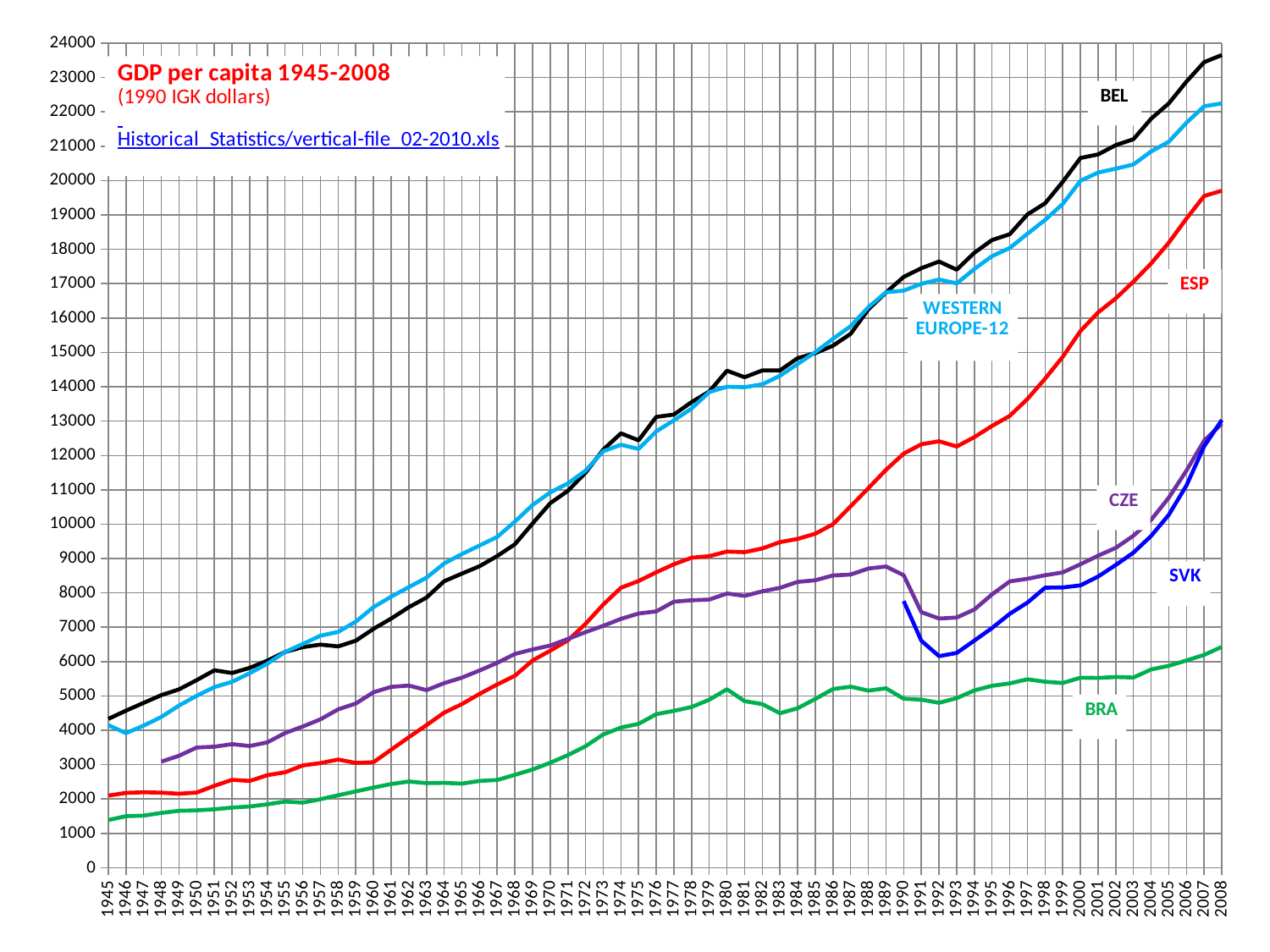

### Chart

| Category |  |  |  |  |  |  |
|---|---|---|---|---|---|---|
| 1945 | 4332.84554502938 | 4150.2510943701045 | 2101.559585105589 | None | None | 1389.9383317104837 |
| 1946 | 4573.503167204494 | 3916.8666834515125 | 2178.8094180364283 | None | None | 1500.9194090419126 |
| 1947 | 4800.371360946747 | 4138.042764740205 | 2197.5168056422876 | None | None | 1517.878525124902 |
| 1948 | 5023.859179619025 | 4390.3190781285775 | 2185.734591974341 | 3088.437025335229 | None | 1596.2290784432346 |
| 1949 | 5193.394590201997 | 4721.162520597221 | 2154.8226103938373 | 3259.3920245526197 | None | 1659.2605723965412 |
| 1950 | 5462.204473498006 | 5005.115676339959 | 2188.970565937745 | 3500.6371254552423 | None | 1671.7226694010403 |
| 1951 | 5746.921144092922 | 5258.632206439992 | 2386.492901797689 | 3523.7293612397266 | None | 1702.1019089332567 |
| 1952 | 5668.2364678385475 | 5412.127563360715 | 2558.4704939111807 | 3597.634511211869 | None | 1752.2352345900965 |
| 1953 | 5818.152073970539 | 5664.299999142386 | 2527.6238183638125 | 3544.2148811752504 | None | 1784.1685211244628 |
| 1954 | 6029.108622148043 | 5940.045596266183 | 2695.591421911313 | 3651.5657193762127 | None | 1847.598649350644 |
| 1955 | 6280.222924459955 | 6280.336238963177 | 2778.3249248902025 | 3921.8863209652286 | None | 1925.7434242159256 |
| 1956 | 6422.455791197629 | 6512.094085347055 | 2977.8754231613616 | 4110.083449260223 | None | 1896.435994020115 |
| 1957 | 6494.635565185477 | 6753.292763224122 | 3046.115401130783 | 4319.764683892203 | None | 1994.121508523471 |
| 1958 | 6441.830051497303 | 6863.830992246158 | 3149.817572387444 | 4609.977350168325 | None | 2111.2130412038887 |
| 1959 | 6608.281068120547 | 7162.914588007468 | 3050.4518883739597 | 4779.849783765937 | None | 2221.0013151993194 |
| 1960 | 6952.0874686084635 | 7584.703967814225 | 3071.649933143908 | 5108.318511332441 | None | 2334.8552008157912 |
| 1961 | 7252.831176765804 | 7889.835094200691 | 3436.0394842151604 | 5263.483803659384 | None | 2437.273832200175 |
| 1962 | 7583.094680204808 | 8166.45565188025 | 3799.5304008166613 | 5303.664802599895 | None | 2510.9617528494114 |
| 1963 | 7862.459738664885 | 8442.163711994219 | 4151.374137069894 | 5169.6987305917855 | None | 2463.2326342878173 |
| 1964 | 8340.77079107505 | 8856.992229377585 | 4514.937243985371 | 5372.453130497127 | None | 2472.1776042599063 |
| 1965 | 8559.392893809336 | 9129.734499780297 | 4762.235584640826 | 5532.700982839512 | None | 2448.391865163752 |
| 1966 | 8775.952375943962 | 9379.164656582627 | 5059.753682171887 | 5740.616136044615 | None | 2526.735225753187 |
| 1967 | 9071.835923193637 | 9628.581859685222 | 5334.1105972476635 | 5964.252451281463 | None | 2553.97446965907 |
| 1968 | 9415.524828463576 | 10073.359820131174 | 5588.174071410227 | 6222.506751251948 | None | 2704.2450821297916 |
| 1969 | 10018.205082859133 | 10556.398832377716 | 6032.04115201523 | 6353.893728717761 | None | 2859.8418151741153 |
| 1970 | 10610.824046981676 | 10924.963634373573 | 6319.133697454214 | 6466.339872642831 | None | 3056.718909686926 |
| 1971 | 10969.55285603515 | 11186.748537479141 | 6618.471395397042 | 6658.353234560808 | None | 3278.471480181143 |
| 1972 | 11502.507956453224 | 11559.503813855308 | 7099.29177452045 | 6858.415236093704 | None | 3537.8789380811704 |
| 1973 | 12169.966318902489 | 12123.974653347263 | 7661.342131100991 | 7041.268892513363 | None | 3880.1213374165563 |
| 1974 | 12642.96975777555 | 12311.58961830188 | 8149.433296744083 | 7242.837660882624 | None | 4080.9365052457106 |
| 1975 | 12440.7849062768 | 12190.65927576602 | 8346.301907276653 | 7399.328733205213 | None | 4187.382323496726 |
| 1976 | 13122.311690959128 | 12699.869217679548 | 8599.269156852364 | 7461.159377573057 | None | 4469.619992294114 |
| 1977 | 13189.944816632391 | 13022.529537125873 | 8833.0634759461 | 7743.5256841828705 | None | 4565.360705760975 |
| 1978 | 13553.923314038067 | 13367.365393234473 | 9022.997021733032 | 7786.432961918142 | None | 4678.406579811786 |
| 1979 | 13860.651404871303 | 13845.16810179654 | 9068.087985128177 | 7804.387468673816 | None | 4889.959284269074 |
| 1980 | 14467.441199171306 | 14001.074416582916 | 9202.509792372886 | 7982.0160370616795 | None | 5195.0333279141605 |
| 1981 | 14278.754415167878 | 13987.273229502405 | 9185.712620659693 | 7912.467946699617 | None | 4849.569813956442 |
| 1982 | 14474.494138420865 | 14072.222664366978 | 9293.002637210924 | 8045.450807203396 | None | 4762.826673280218 |
| 1983 | 14473.919184375862 | 14319.509592185132 | 9477.802919670945 | 8147.204911060847 | None | 4498.143376780843 |
| 1984 | 14832.628129027022 | 14662.197528674462 | 9570.975428553153 | 8319.45068873875 | None | 4643.226750012992 |
| 1985 | 14977.37923758901 | 15008.384764760971 | 9721.77057480925 | 8367.152164262212 | None | 4913.962527842075 |
| 1986 | 15195.400433997853 | 15394.91841171497 | 9997.996256854864 | 8507.219289262588 | None | 5201.660532397501 |
| 1987 | 15540.921156612834 | 15764.468092206895 | 10520.051824167167 | 8533.713961606862 | None | 5269.529529389556 |
| 1988 | 16251.719951436666 | 16315.531456824565 | 11045.995659176613 | 8708.743908717768 | None | 5154.552247502965 |
| 1989 | 16743.919642548975 | 16751.284045825363 | 11581.576550095993 | 8767.784315256664 | None | 5223.67969648659 |
| 1990 | 17196.977524021222 | 16797.27322832779 | 12054.808890774155 | 8512.644063464664 | 7763.059284583941 | 4920.056889594496 |
| 1991 | 17450.635823414563 | 16995.099283188996 | 12327.06195601531 | 7438.599093574089 | 6605.810728168116 | 4891.154026461089 |
| 1992 | 17645.19386867241 | 17120.84707992278 | 12413.917676939862 | 7254.190464291302 | 6158.2292094421 | 4799.9705188679245 |
| 1993 | 17406.49932286211 | 17007.9333083288 | 12261.63942287111 | 7282.4901199443975 | 6250.92915817105 | 4937.493691329363 |
| 1994 | 17901.660779581147 | 17427.96388958491 | 12533.812202205516 | 7516.672905459231 | 6611.896924645379 | 5162.038790935119 |
| 1995 | 18269.834713382123 | 17801.11663928241 | 12860.397895744887 | 7955.787900470994 | 6976.9481296090635 | 5295.736927065499 |
| 1996 | 18438.55629657775 | 18038.79951979197 | 13152.49525516 | 8334.281857488746 | 7389.783351692036 | 5365.906819358645 |
| 1997 | 19015.124380236186 | 18450.434447064217 | 13643.24990259365 | 8409.509775709683 | 7716.419748725324 | 5485.4926796292675 |
| 1998 | 19338.9859871215 | 18855.22044895095 | 14236.246541423914 | 8513.642304455945 | 8151.405615635384 | 5414.2090291528675 |
| 1999 | 19964.428265704537 | 19319.841816670632 | 14871.801584766681 | 8595.400344790742 | 8157.5480207623095 | 5377.022858589812 |
| 2000 | 20656.45857045732 | 19993.23111982125 | 15621.719678146395 | 8833.059527079251 | 8219.69809196492 | 5532.236842105263 |
| 2001 | 20761.23827803024 | 20234.527050034463 | 16163.32773751878 | 9081.834422683261 | 8475.985909251629 | 5524.665958517358 |
| 2002 | 21032.935510867468 | 20347.227885599492 | 16572.834026818295 | 9310.658062150673 | 8812.66945308474 | 5552.343207399486 |
| 2003 | 21205.859280924735 | 20468.924758827925 | 17059.17782429218 | 9663.766883444594 | 9171.764450449245 | 5535.850184822787 |
| 2004 | 21801.60250847581 | 20847.20258034511 | 17588.189702384116 | 10127.861046877279 | 9658.403777440197 | 5772.045536197846 |
| 2005 | 22246.56197741729 | 21130.894170587566 | 18193.96133932875 | 10770.71234514517 | 10271.45488158313 | 5877.826162873757 |
| 2006 | 22881.6328095772 | 21684.255910597632 | 18895.316239912023 | 11561.85783095436 | 11127.967396691723 | 6033.89060370086 |
| 2007 | 23446.949671802748 | 22163.655659405522 | 19551.158666156418 | 12432.121823043604 | 12267.090493954844 | 6195.9581062196075 |
| 2008 | 23654.763464380027 | 22246.193788397963 | 19706.255587191354 | 12925.484160247324 | 13033.308055659274 | 6428.948320031781 |